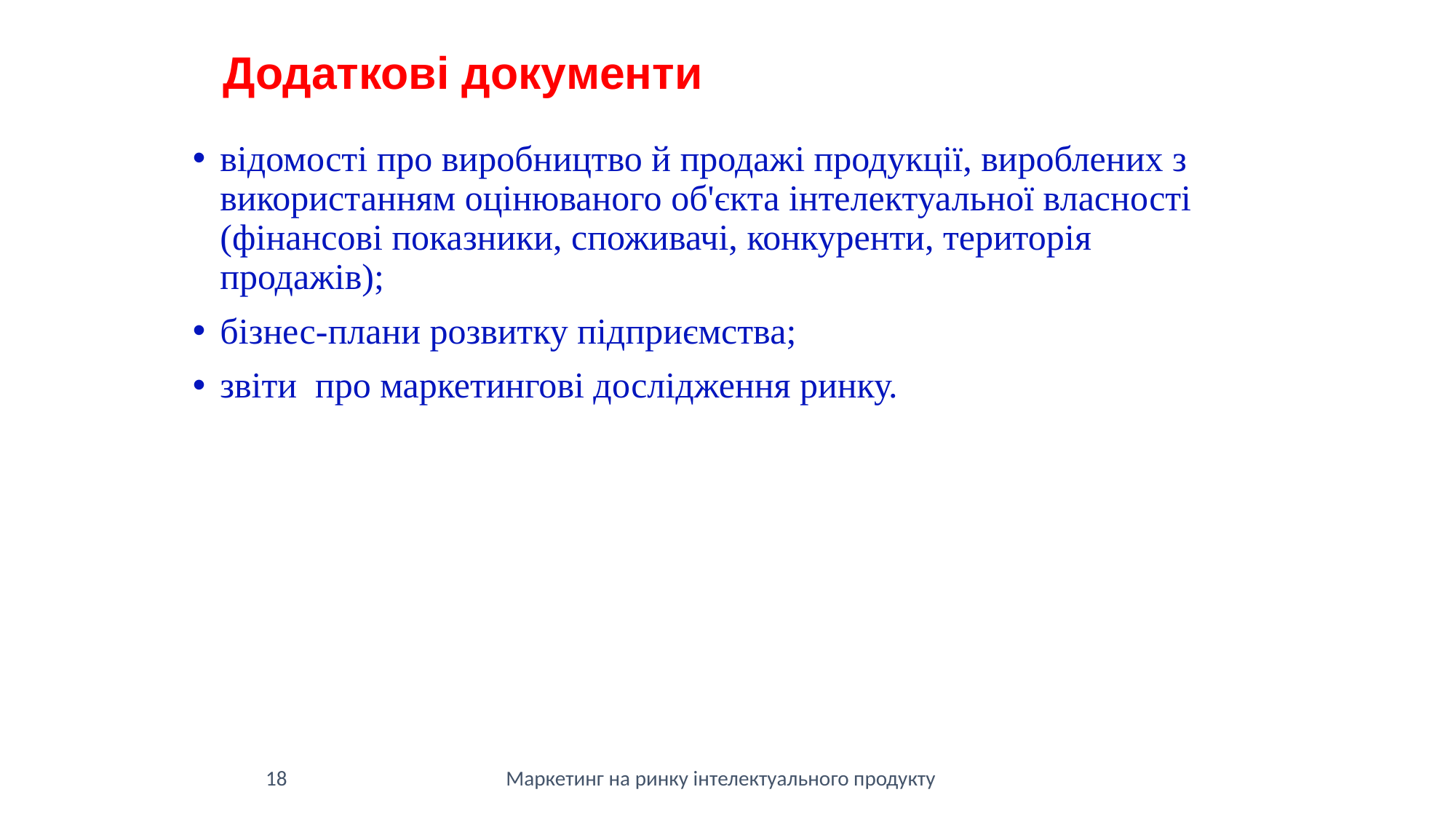

Додаткові документи
відомості про виробництво й продажі продукції, вироблених з використанням оцінюваного об'єкта інтелектуальної власності (фінансові показники, споживачі, конкуренти, територія продажів);
бізнес-плани розвитку підприємства;
звіти  про маркетингові дослідження ринку.
18
Маркетинг на ринку інтелектуального продукту